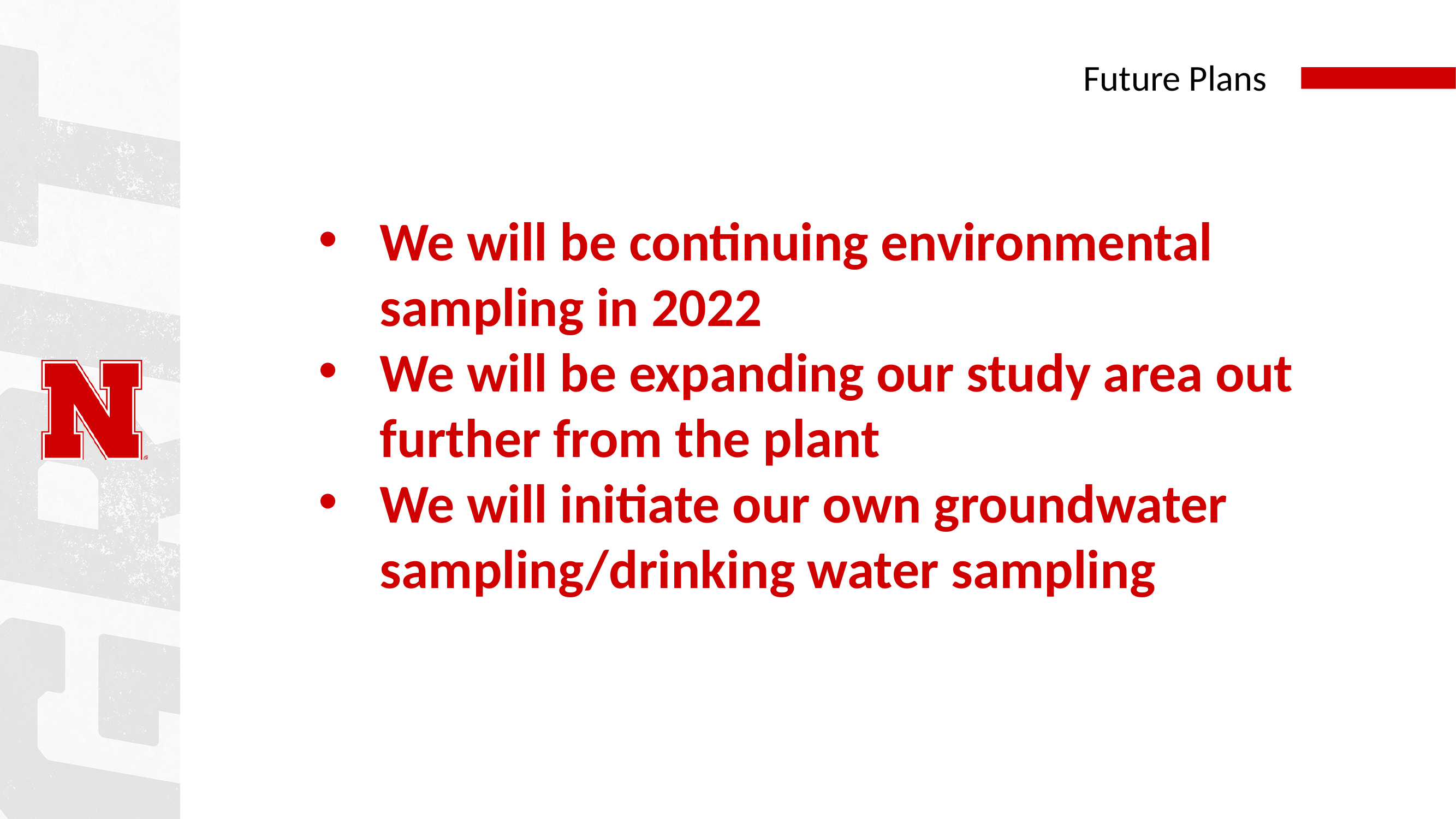

# Future Plans
We will be continuing environmental sampling in 2022
We will be expanding our study area out further from the plant
We will initiate our own groundwater sampling/drinking water sampling